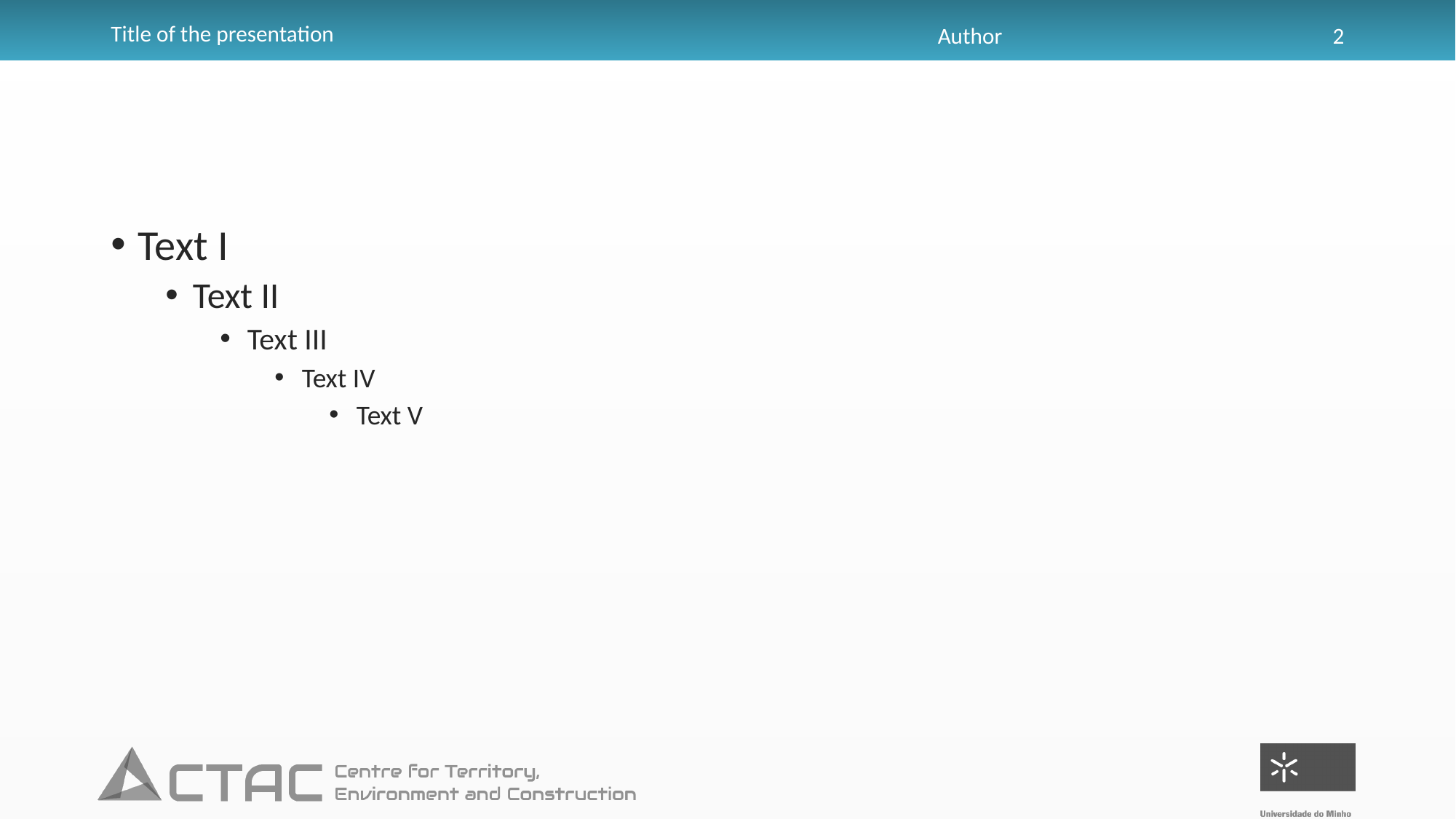

#
Text I
Text II
Text III
Text IV
Text V